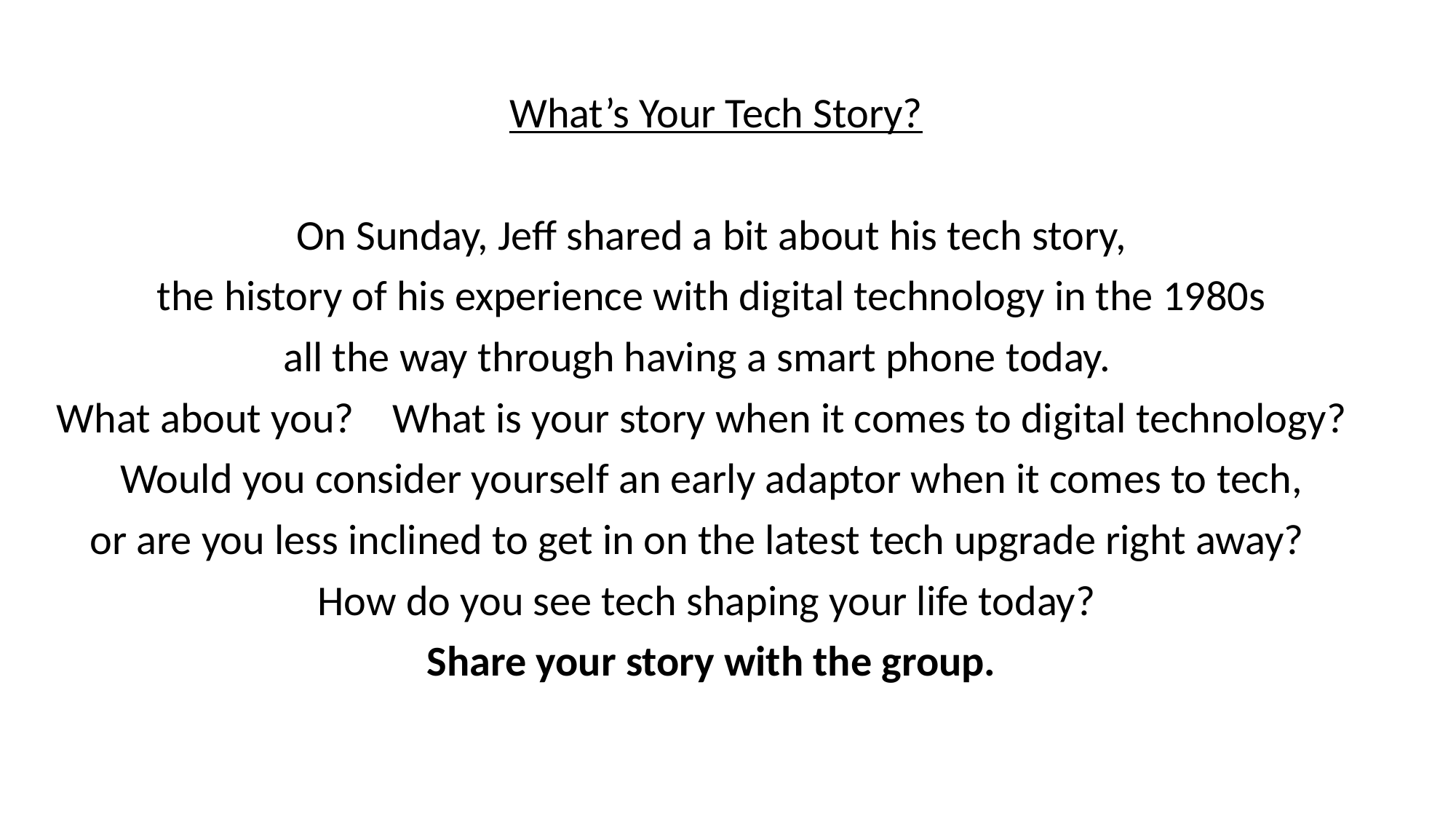

What’s Your Tech Story?

On Sunday, Jeff shared a bit about his tech story,
the history of his experience with digital technology in the 1980s
all the way through having a smart phone today.
What about you?    What is your story when it comes to digital technology?
Would you consider yourself an early adaptor when it comes to tech,
or are you less inclined to get in on the latest tech upgrade right away?
How do you see tech shaping your life today?
 Share your story with the group.